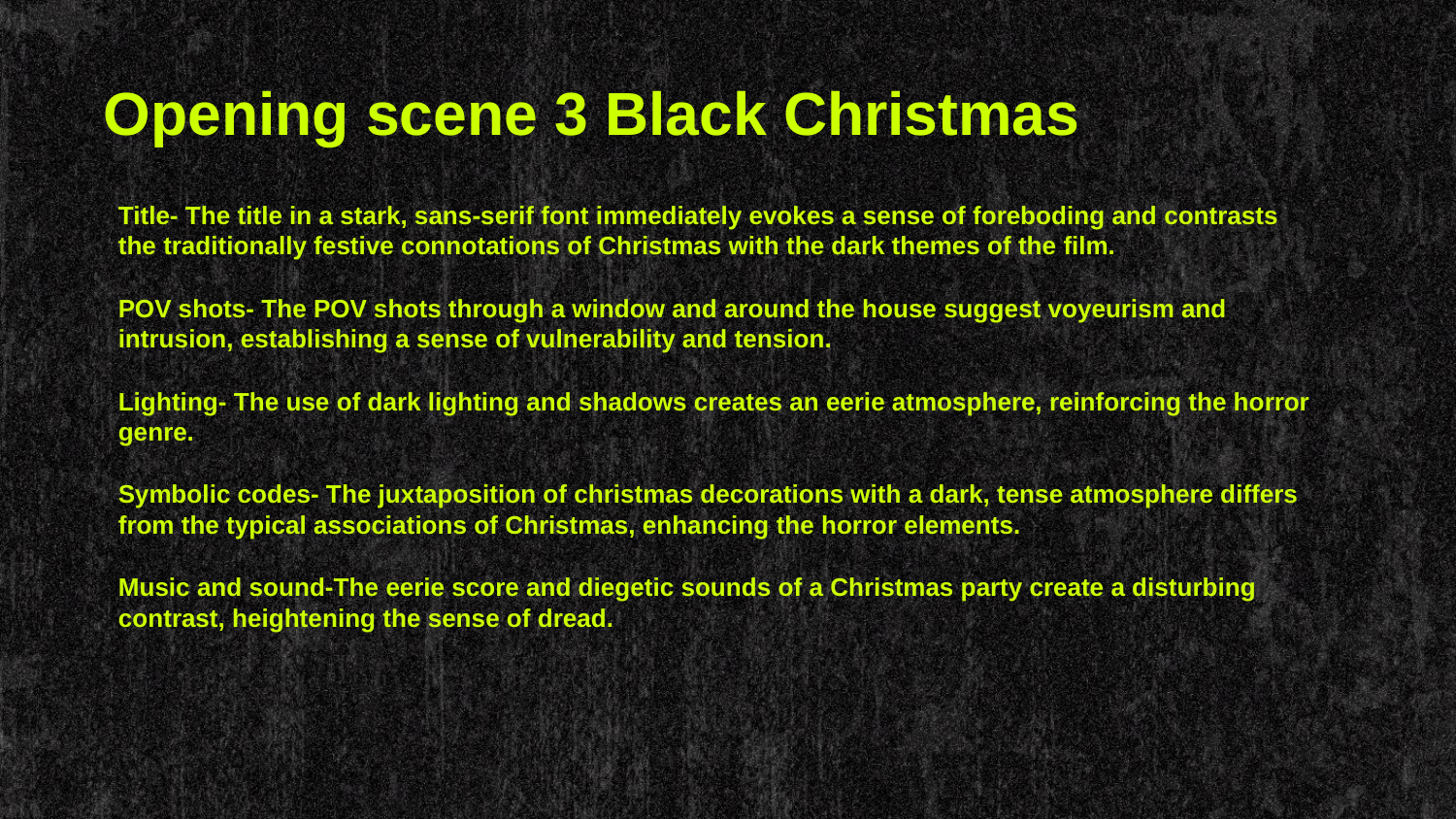

# Opening scene 3 Black Christmas
Title- The title in a stark, sans-serif font immediately evokes a sense of foreboding and contrasts the traditionally festive connotations of Christmas with the dark themes of the film.
POV shots- The POV shots through a window and around the house suggest voyeurism and intrusion, establishing a sense of vulnerability and tension.
Lighting- The use of dark lighting and shadows creates an eerie atmosphere, reinforcing the horror genre.
Symbolic codes- The juxtaposition of christmas decorations with a dark, tense atmosphere differs from the typical associations of Christmas, enhancing the horror elements.
Music and sound-The eerie score and diegetic sounds of a Christmas party create a disturbing contrast, heightening the sense of dread.